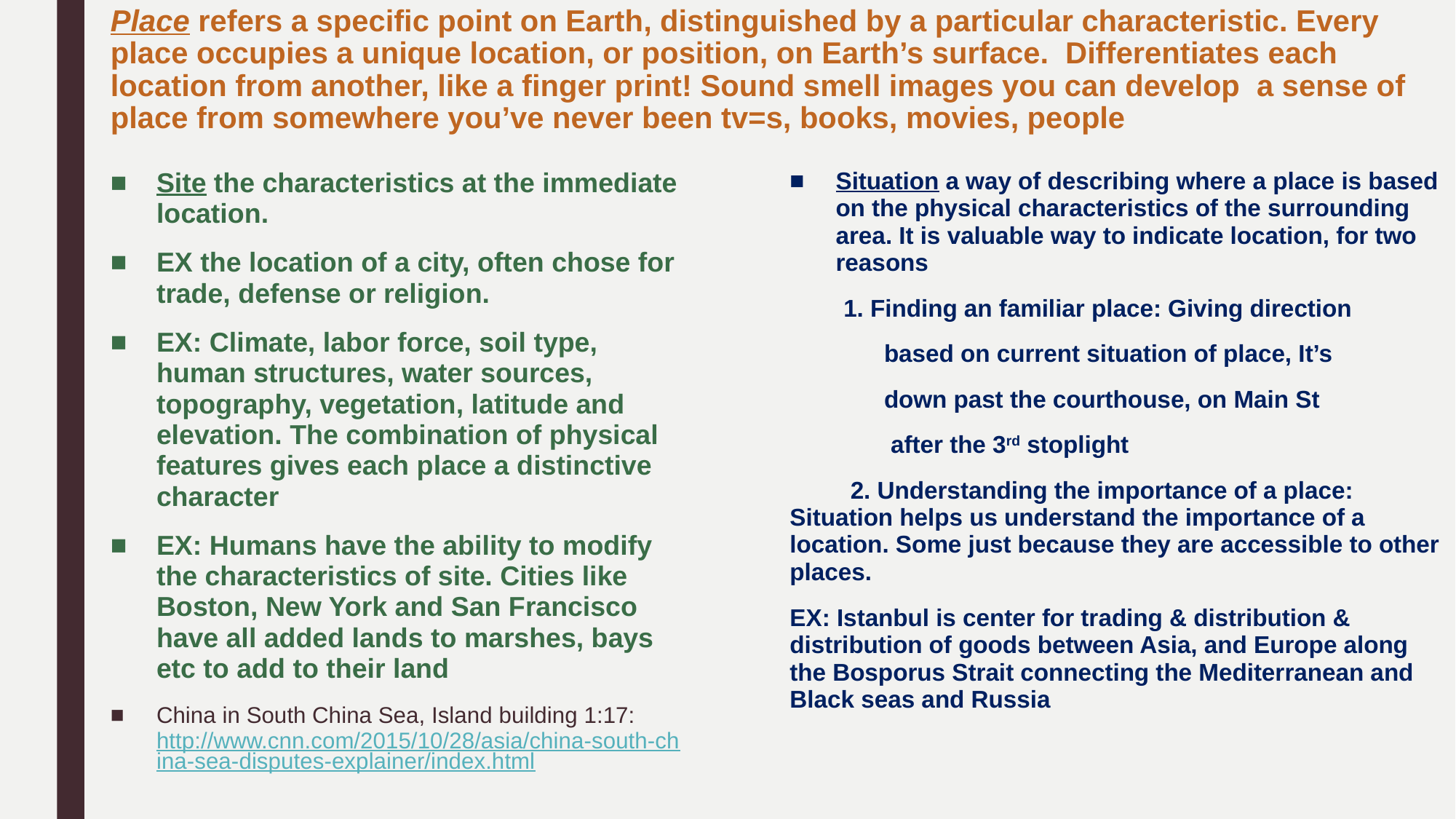

# Place refers a specific point on Earth, distinguished by a particular characteristic. Every place occupies a unique location, or position, on Earth’s surface.  Differentiates each location from another, like a finger print! Sound smell images you can develop  a sense of place from somewhere you’ve never been tv=s, books, movies, people
Site the characteristics at the immediate location.
EX the location of a city, often chose for trade, defense or religion.
EX: Climate, labor force, soil type, human structures, water sources, topography, vegetation, latitude and elevation. The combination of physical features gives each place a distinctive character
EX: Humans have the ability to modify the characteristics of site. Cities like Boston, New York and San Francisco have all added lands to marshes, bays etc to add to their land
China in South China Sea, Island building 1:17: http://www.cnn.com/2015/10/28/asia/china-south-china-sea-disputes-explainer/index.html

Situation a way of describing where a place is based on the physical characteristics of the surrounding area. It is valuable way to indicate location, for two reasons
        1. Finding an familiar place: Giving direction
              based on current situation of place, It’s
              down past the courthouse, on Main St
               after the 3rd stoplight
         2. Understanding the importance of a place:  Situation helps us understand the importance of a location. Some just because they are accessible to other places.
EX: Istanbul is center for trading & distribution & distribution of goods between Asia, and Europe along the Bosporus Strait connecting the Mediterranean and Black seas and Russia